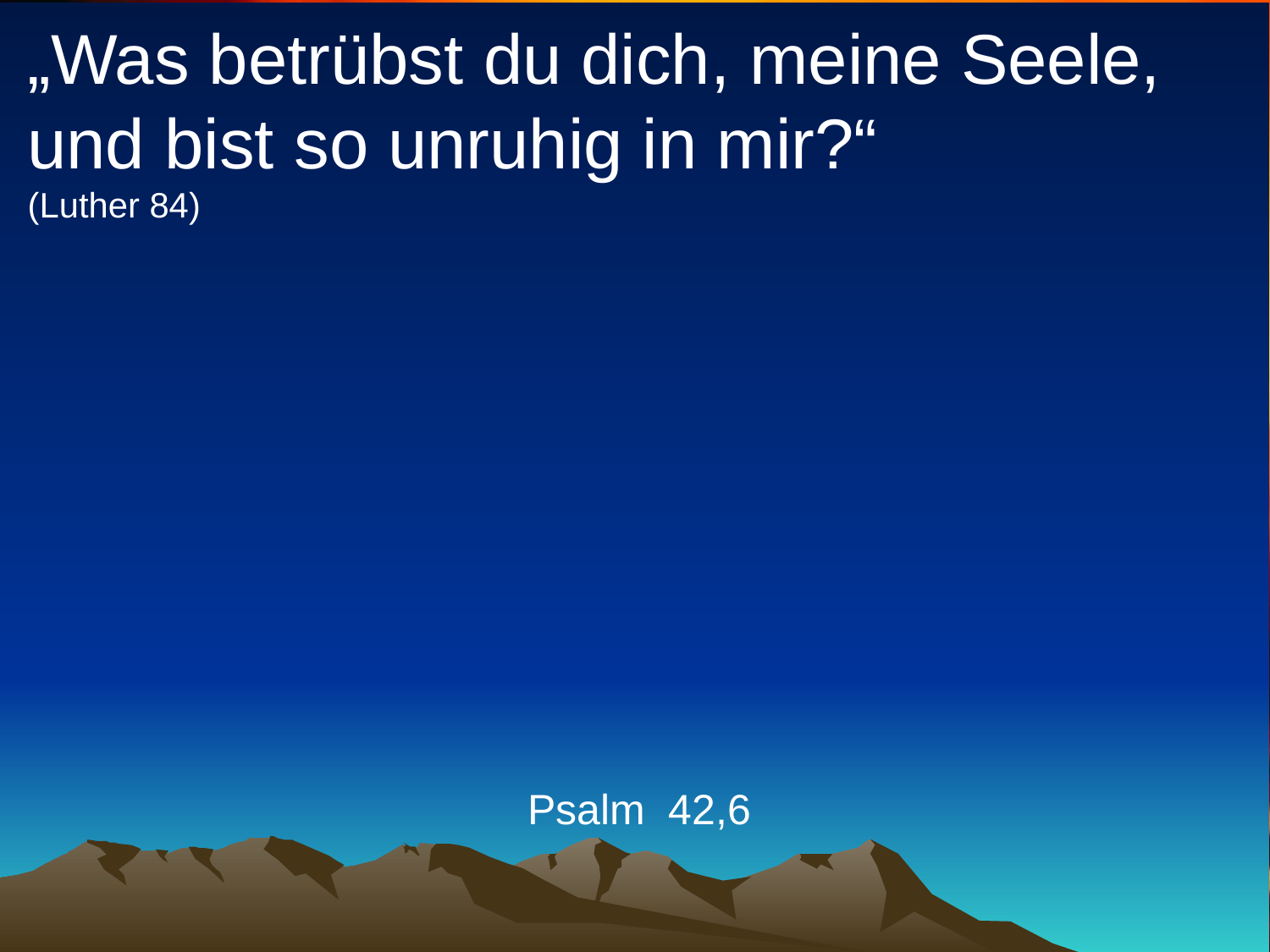

# „Was betrübst du dich, meine Seele, und bist so unruhig in mir?“ (Luther 84)
Psalm  42,6